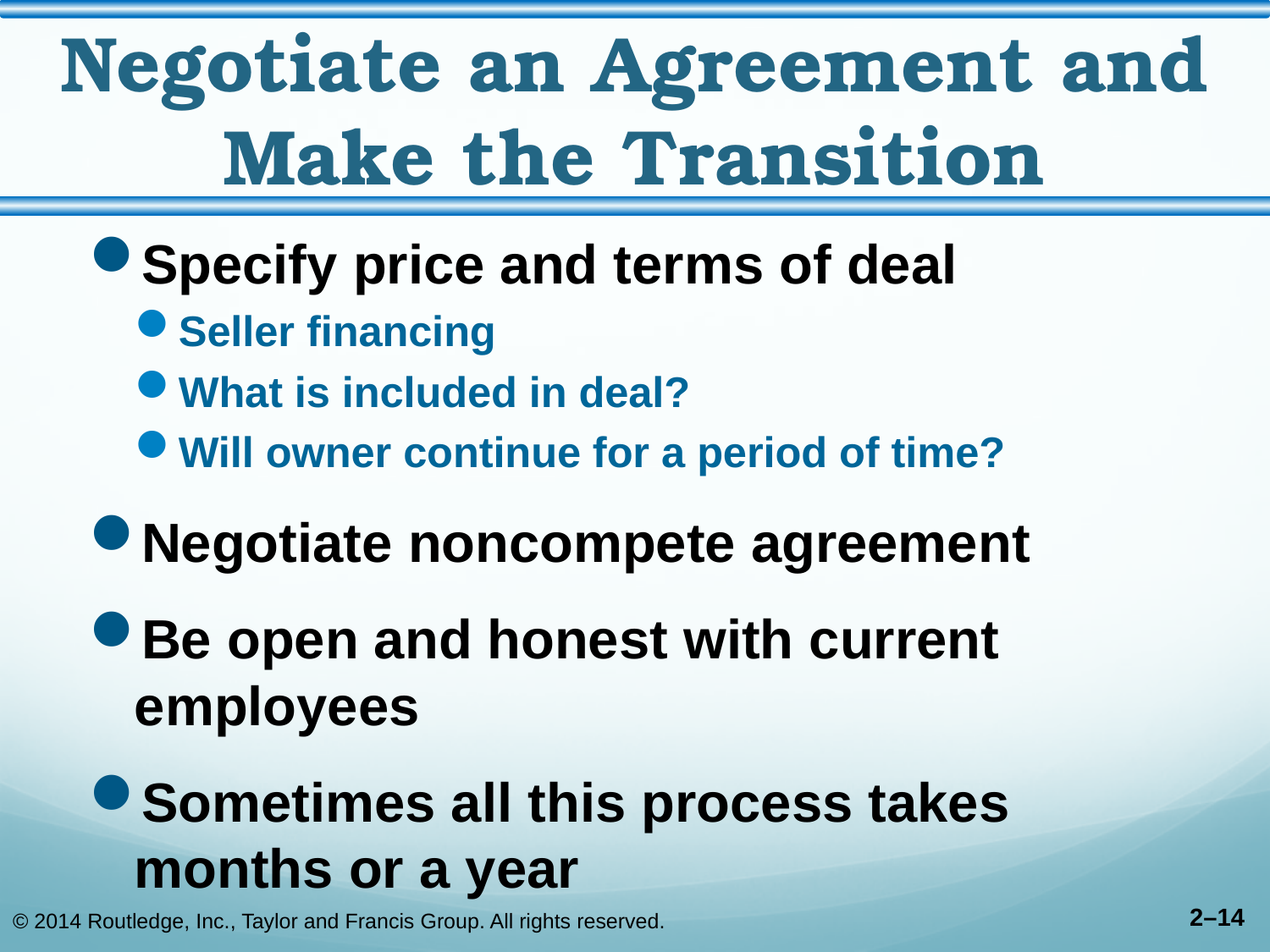

# Negotiate an Agreement and Make the Transition
Specify price and terms of deal
Seller financing
What is included in deal?
Will owner continue for a period of time?
Negotiate noncompete agreement
Be open and honest with current employees
Sometimes all this process takes months or a year
© 2014 Routledge, Inc., Taylor and Francis Group. All rights reserved.
2–14